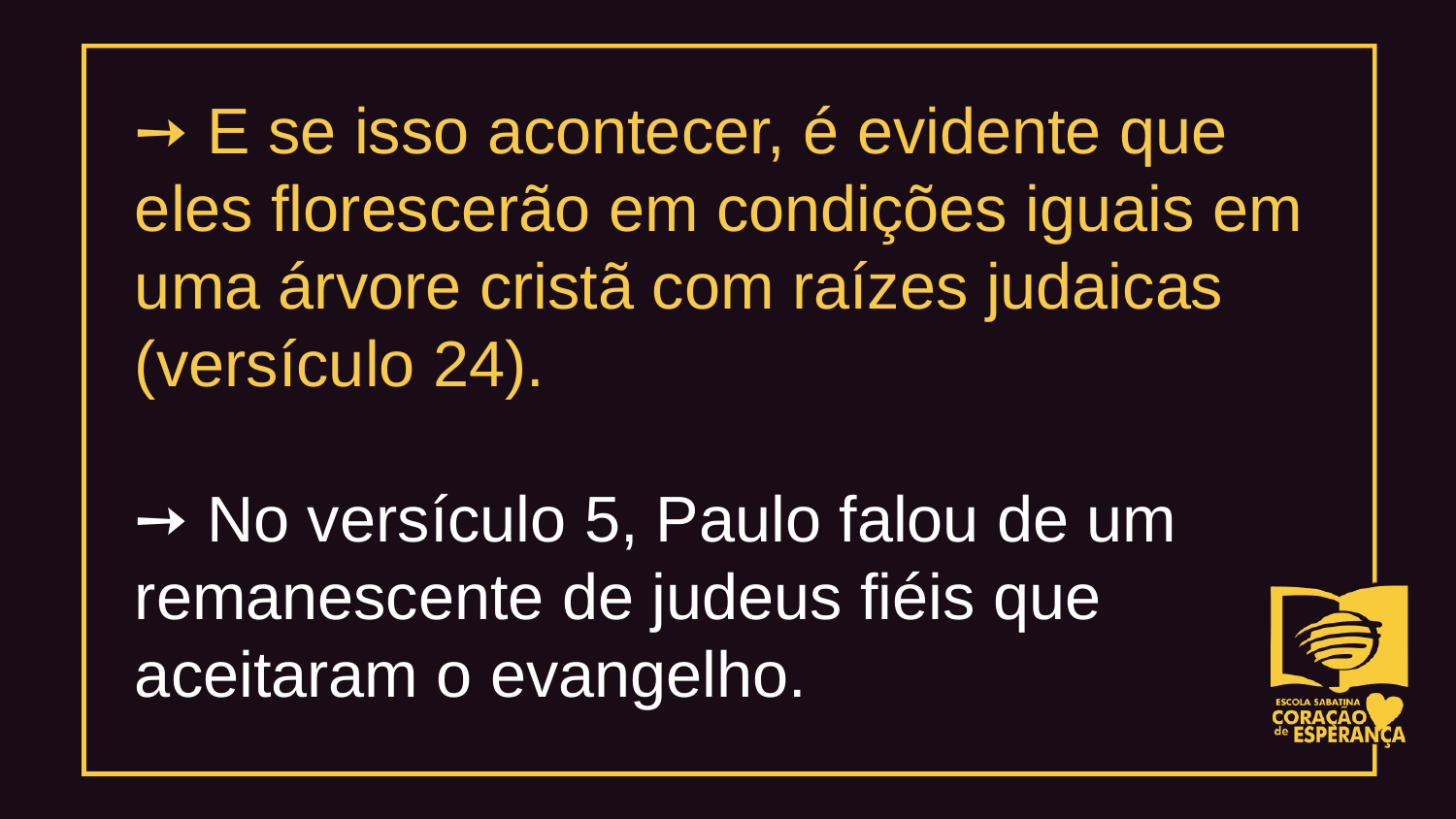

➙ E se isso acontecer, é evidente que eles florescerão em condições iguais em uma árvore cristã com raízes judaicas (versículo 24).
➙ No versículo 5, Paulo falou de um remanescente de judeus fiéis que aceitaram o evangelho.